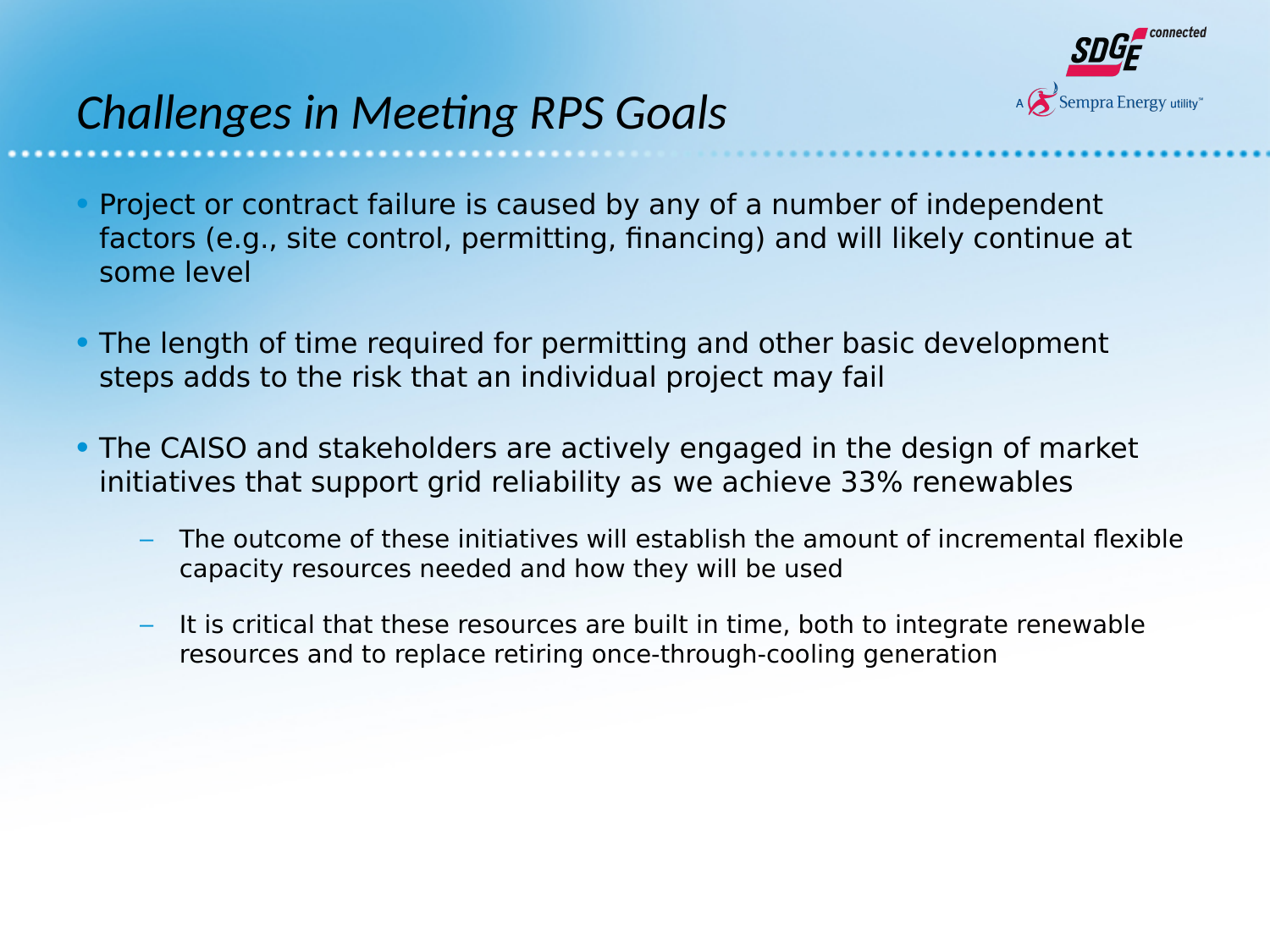

# Challenges in Meeting RPS Goals
Project or contract failure is caused by any of a number of independent factors (e.g., site control, permitting, financing) and will likely continue at some level
The length of time required for permitting and other basic development steps adds to the risk that an individual project may fail
The CAISO and stakeholders are actively engaged in the design of market initiatives that support grid reliability as we achieve 33% renewables
The outcome of these initiatives will establish the amount of incremental flexible capacity resources needed and how they will be used
It is critical that these resources are built in time, both to integrate renewable resources and to replace retiring once-through-cooling generation